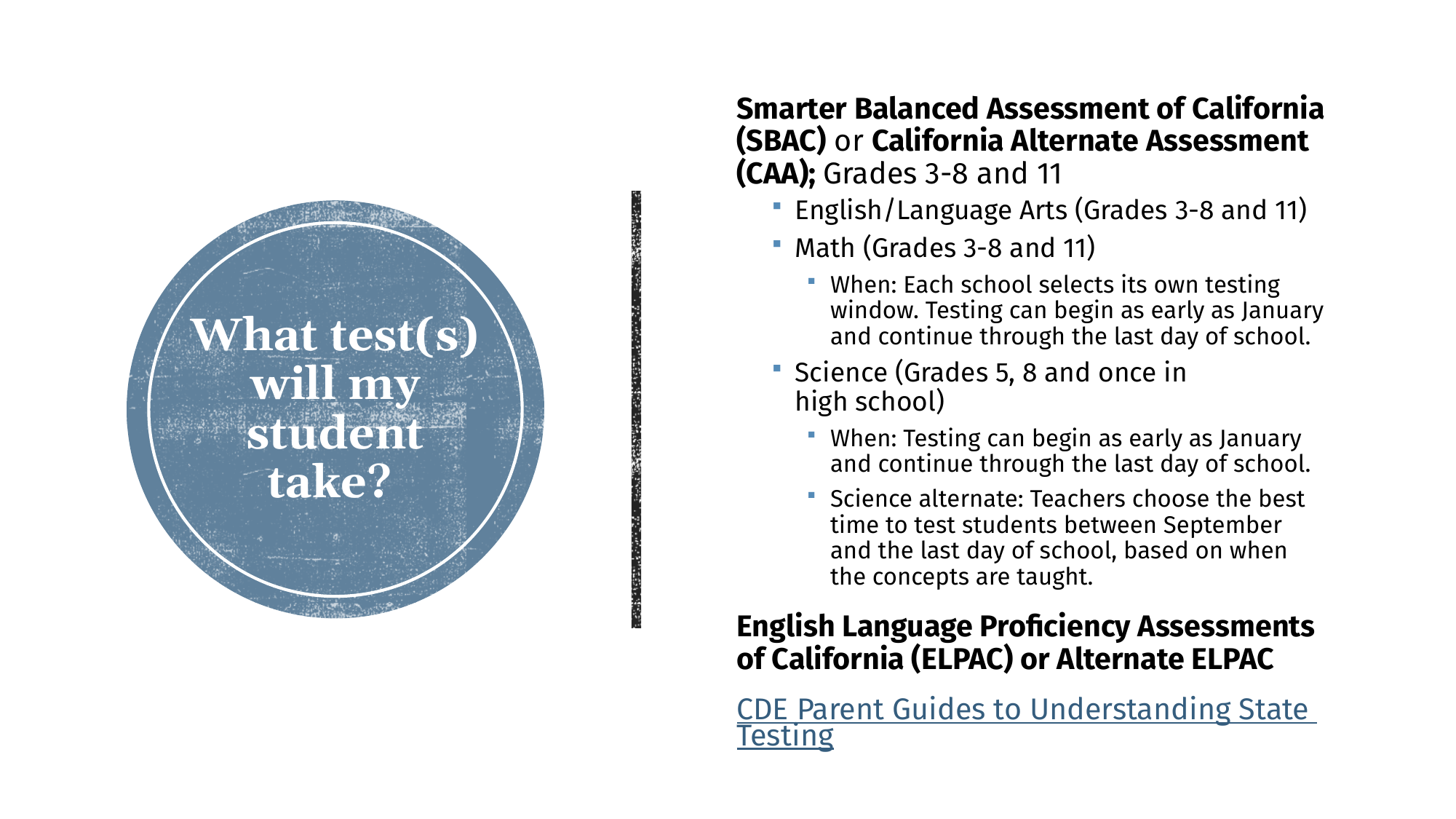

Smarter Balanced Assessment of California (SBAC) or California Alternate Assessment (CAA); Grades 3-8 and 11
English/Language Arts (Grades 3-8 and 11)
Math (Grades 3-8 and 11)
When: Each school selects its own testing window. Testing can begin as early as January and continue through the last day of school.
Science (Grades 5, 8 and once in high school)
When: Testing can begin as early as January and continue through the last day of school.
Science alternate: Teachers choose the best time to test students between September and the last day of school, based on when the concepts are taught.
English Language Proficiency Assessments of California (ELPAC) or Alternate ELPAC
CDE Parent Guides to Understanding State Testing

# What test(s) will my student take?